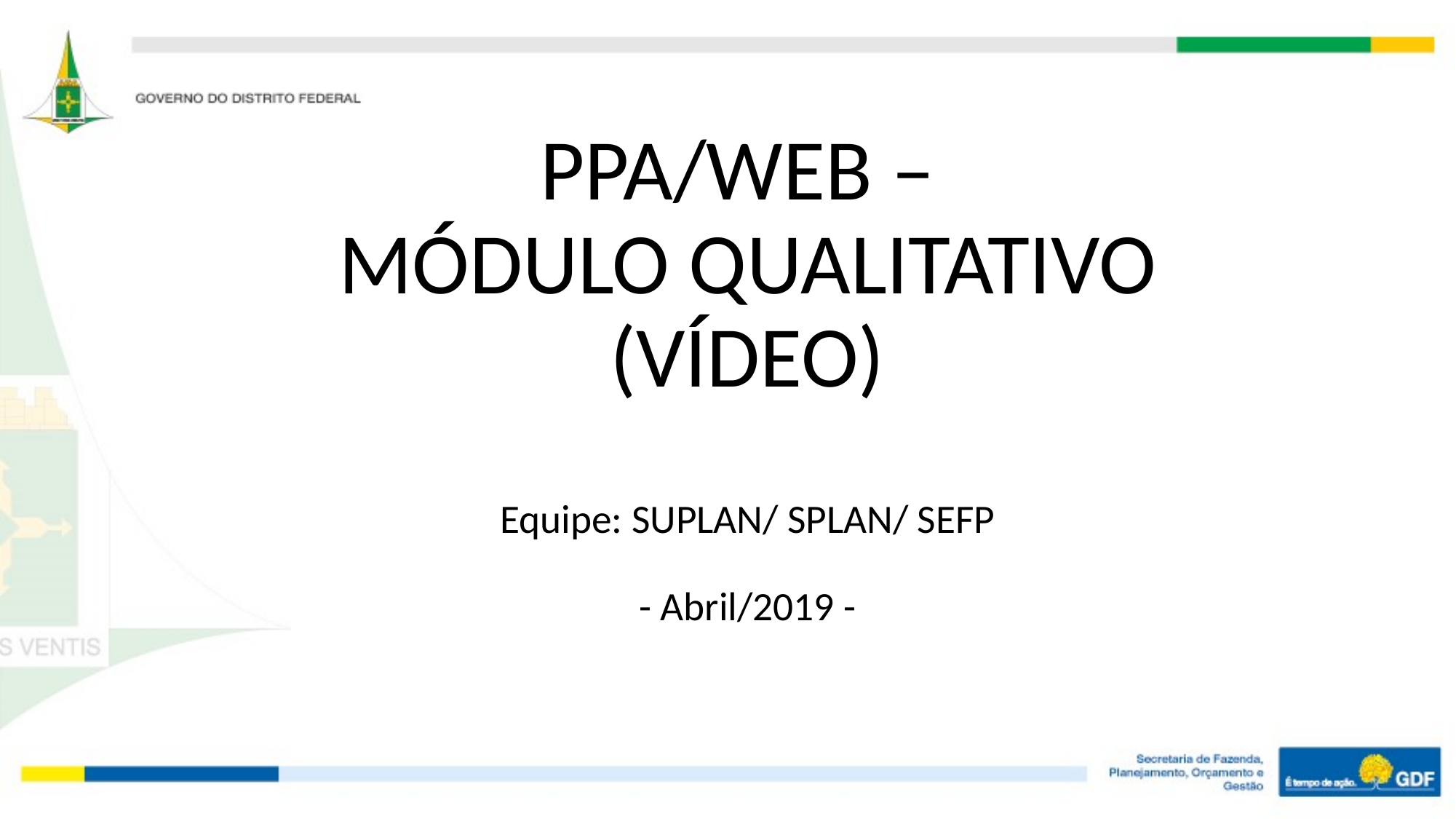

# PPA/WEB – MÓDULO QUALITATIVO (VÍDEO) Equipe: SUPLAN/ SPLAN/ SEFP - Abril/2019 -